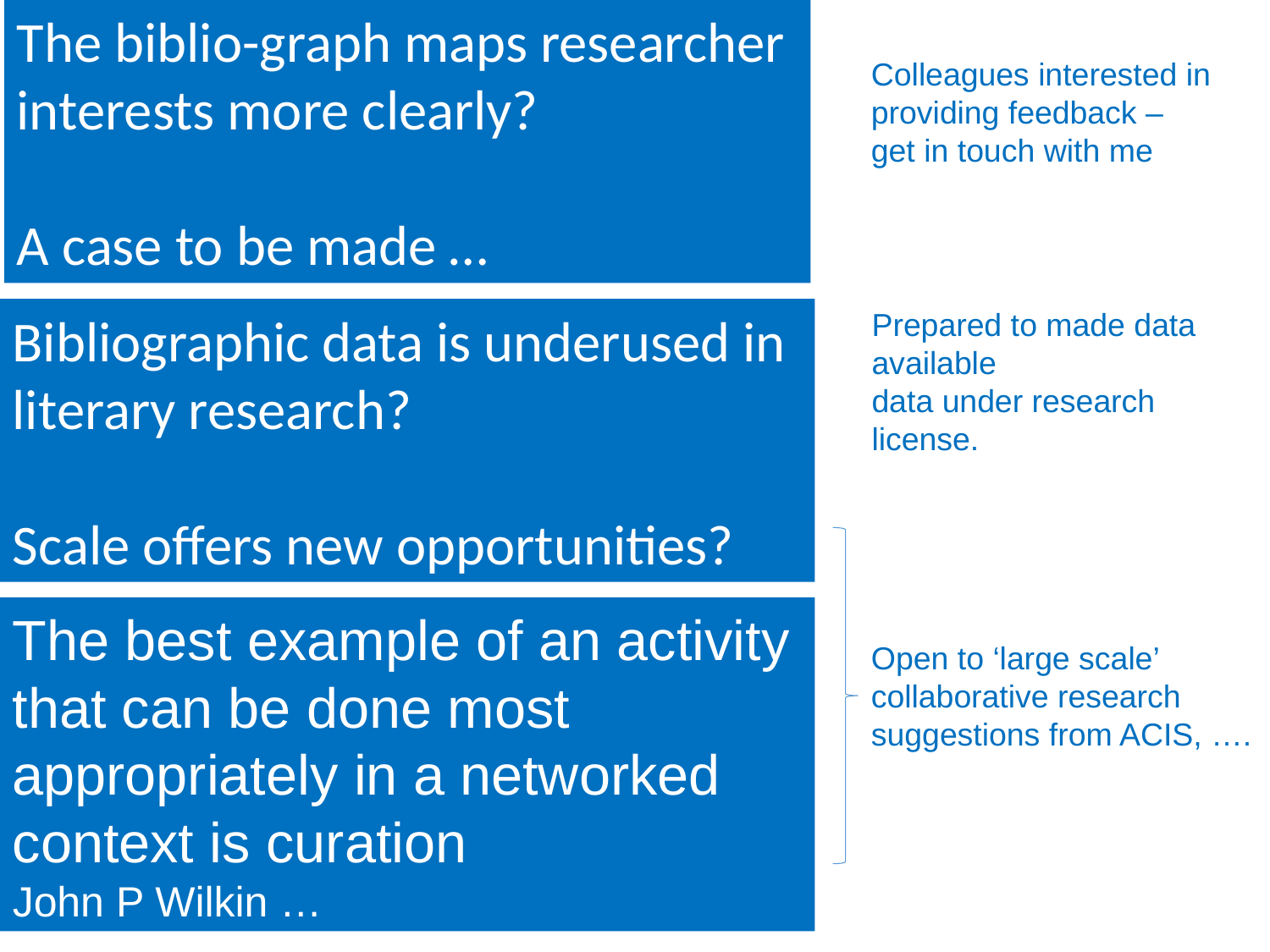

The biblio-graph maps researcher
interests more clearly?

A case to be made …
Colleagues interested in
providing feedback –
get in touch with me
Bibliographic data is underused in
literary research?

Scale offers new opportunities?
Prepared to made data
available
data under research
license.

The best example of an activity that can be done most appropriately in a networked context is curation
John P Wilkin …
Open to ‘large scale’
collaborative research
suggestions from ACIS, ….